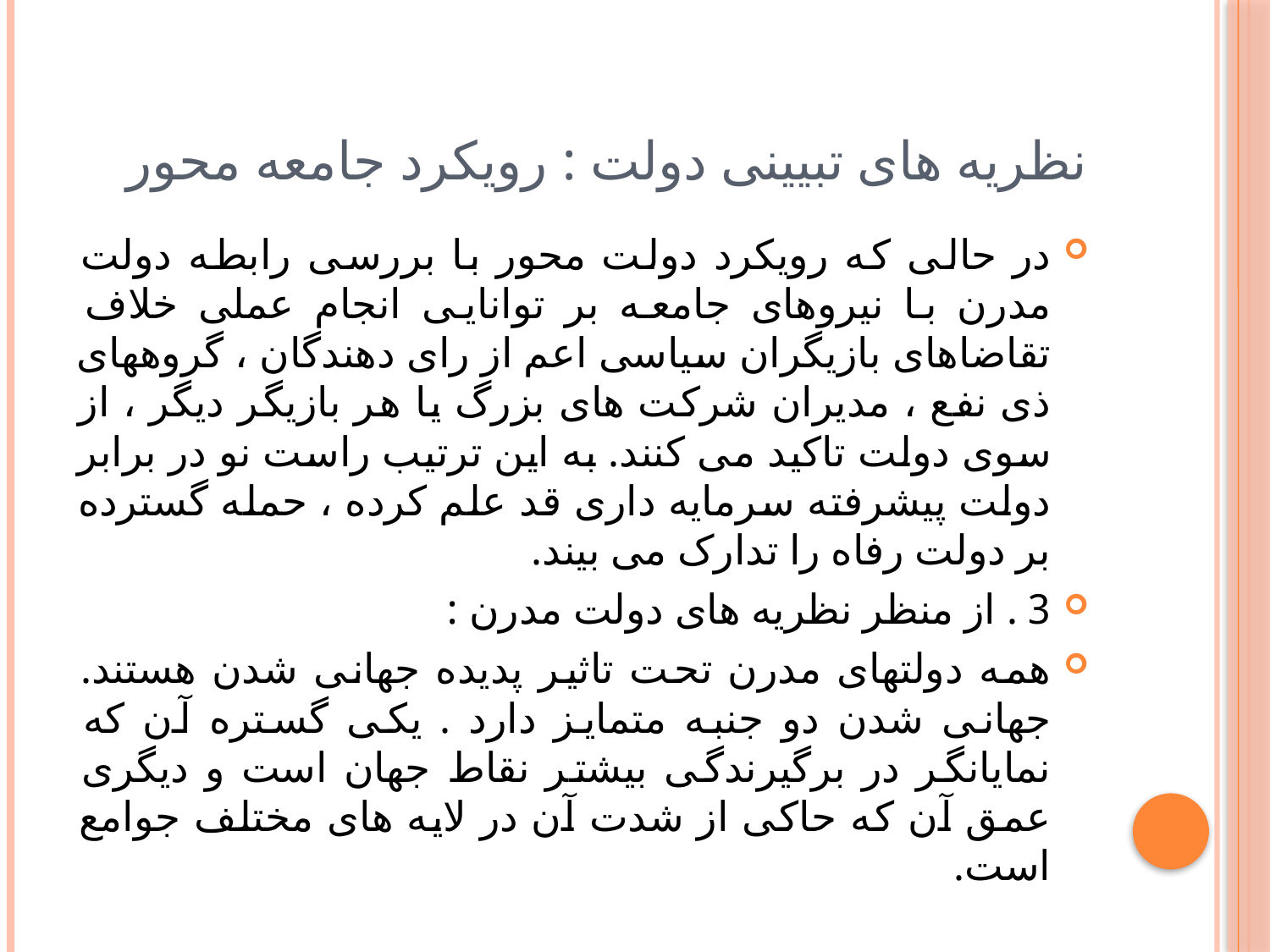

# نظریه های تبیینی دولت : رویکرد جامعه محور
در حالی که رویکرد دولت محور با بررسی رابطه دولت مدرن با نیروهای جامعه بر توانایی انجام عملی خلاف تقاضاهای بازیگران سیاسی اعم از رای دهندگان ، گروههای ذی نفع ، مدیران شرکت های بزرگ یا هر بازیگر دیگر ، از سوی دولت تاکید می کنند. به این ترتیب راست نو در برابر دولت پیشرفته سرمایه داری قد علم کرده ، حمله گسترده بر دولت رفاه را تدارک می بیند.
3 . از منظر نظریه های دولت مدرن :
همه دولتهای مدرن تحت تاثیر پدیده جهانی شدن هستند. جهانی شدن دو جنبه متمایز دارد . یکی گستره آن که نمایانگر در برگیرندگی بیشتر نقاط جهان است و دیگری عمق آن که حاکی از شدت آن در لایه های مختلف جوامع است.